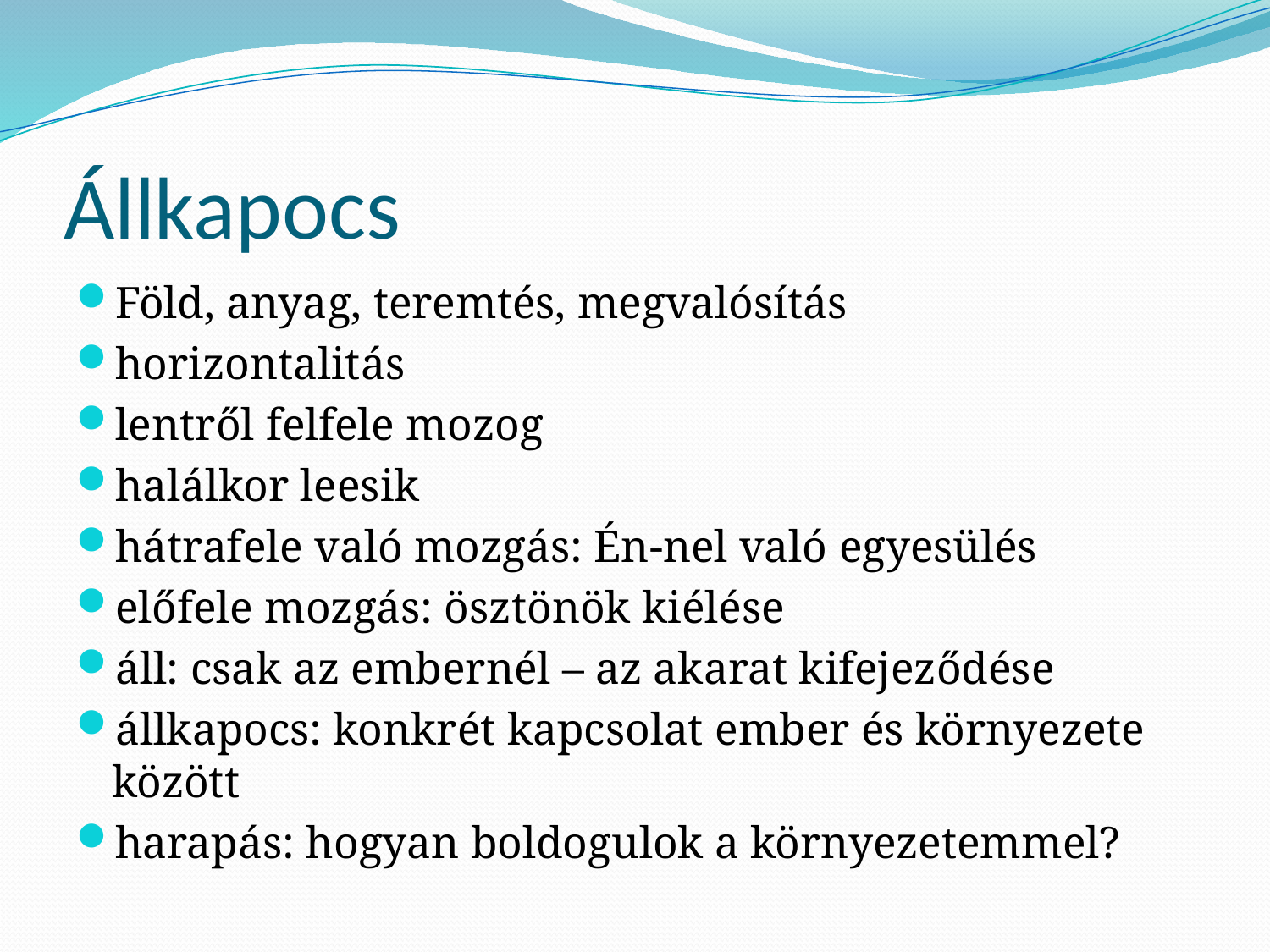

# Állkapocs
Föld, anyag, teremtés, megvalósítás
horizontalitás
lentről felfele mozog
halálkor leesik
hátrafele való mozgás: Én-nel való egyesülés
előfele mozgás: ösztönök kiélése
áll: csak az embernél – az akarat kifejeződése
állkapocs: konkrét kapcsolat ember és környezete között
harapás: hogyan boldogulok a környezetemmel?